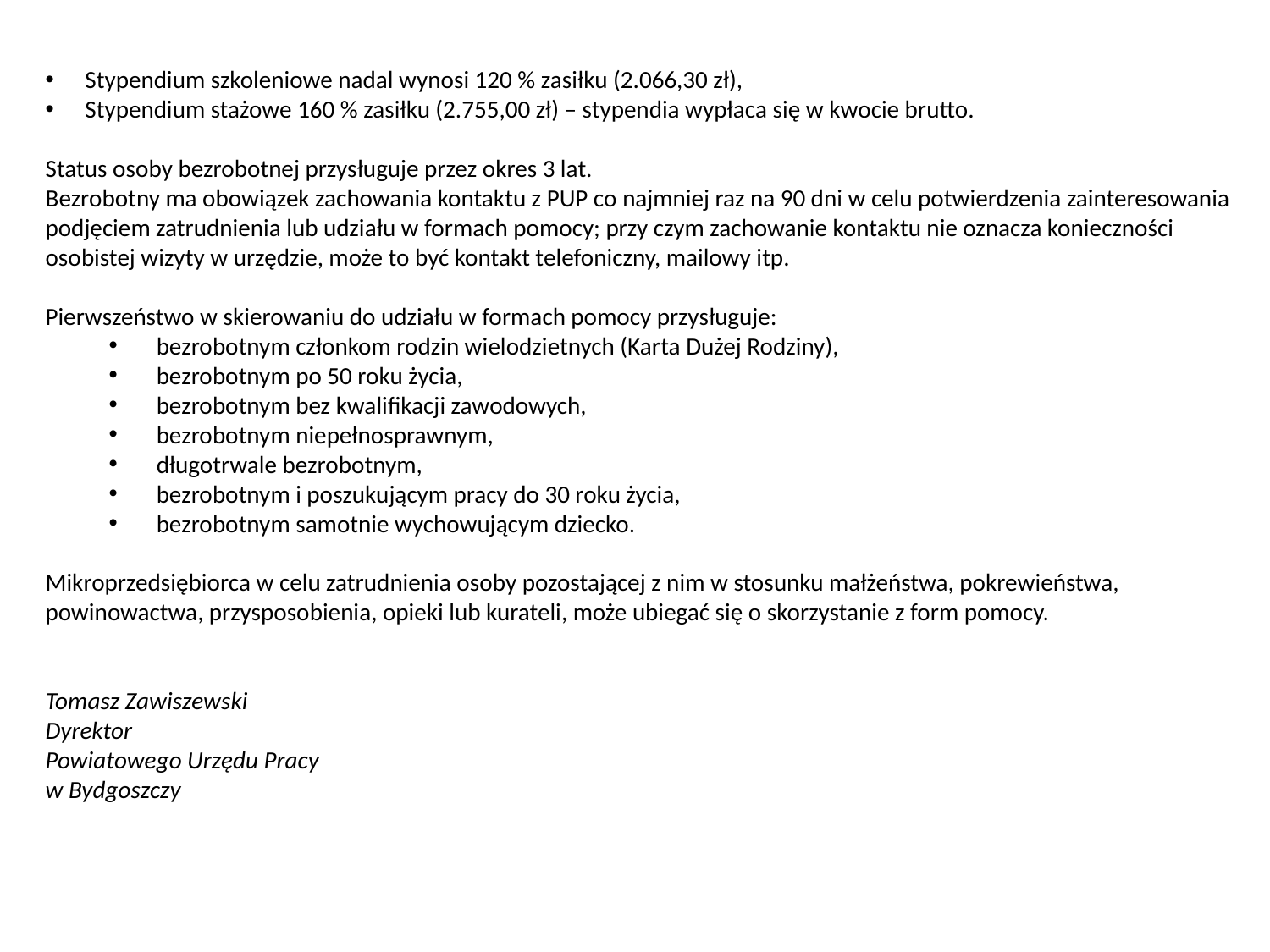

Stypendium szkoleniowe nadal wynosi 120 % zasiłku (2.066,30 zł),
Stypendium stażowe 160 % zasiłku (2.755,00 zł) – stypendia wypłaca się w kwocie brutto.

Status osoby bezrobotnej przysługuje przez okres 3 lat.
Bezrobotny ma obowiązek zachowania kontaktu z PUP co najmniej raz na 90 dni w celu potwierdzenia zainteresowania podjęciem zatrudnienia lub udziału w formach pomocy; przy czym zachowanie kontaktu nie oznacza konieczności osobistej wizyty w urzędzie, może to być kontakt telefoniczny, mailowy itp.

Pierwszeństwo w skierowaniu do udziału w formach pomocy przysługuje:
bezrobotnym członkom rodzin wielodzietnych (Karta Dużej Rodziny),
bezrobotnym po 50 roku życia,
bezrobotnym bez kwalifikacji zawodowych,
bezrobotnym niepełnosprawnym,
długotrwale bezrobotnym,
bezrobotnym i poszukującym pracy do 30 roku życia,
bezrobotnym samotnie wychowującym dziecko.

Mikroprzedsiębiorca w celu zatrudnienia osoby pozostającej z nim w stosunku małżeństwa, pokrewieństwa, powinowactwa, przysposobienia, opieki lub kurateli, może ubiegać się o skorzystanie z form pomocy.

Tomasz Zawiszewski
Dyrektor
Powiatowego Urzędu Pracy
w Bydgoszczy